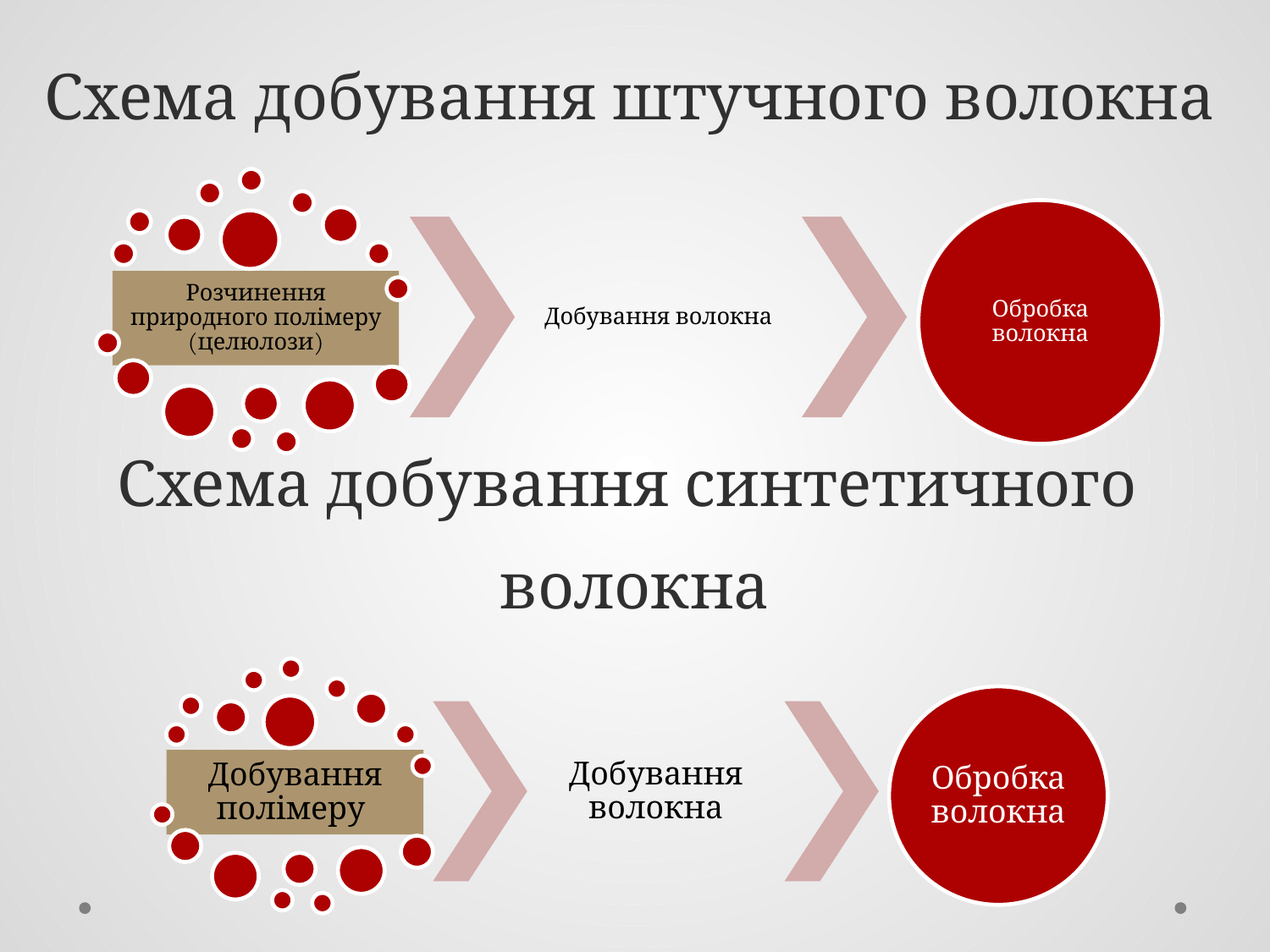

# Схема добування штучного волокна
Розчинення природного полімеру (целюлози)
Добування волокна
Обробка волокна
Схема добування синтетичного  волокна
Добування полімеру
Добування волокна
Обробка волокна